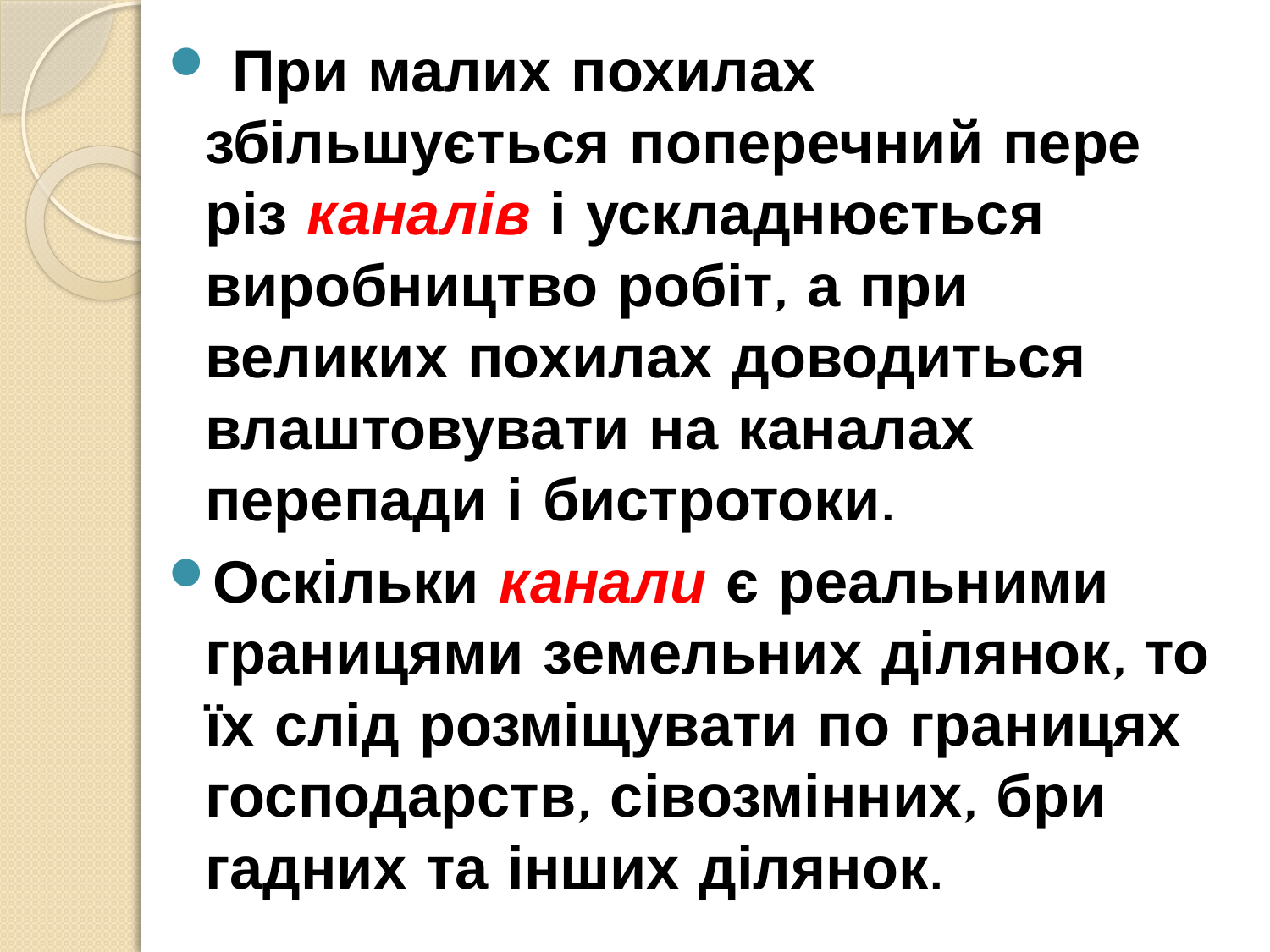

При малих похилах збільшується поперечний пере­різ каналів і ускладнюється виробництво робіт, а при великих похилах доводиться влаштовувати на каналах перепади і бистротоки.
Оскільки канали є реальними границями земельних ділянок, то їх слід розміщувати по границях господарств, сівозмінних, бри­гадних та інших ділянок.